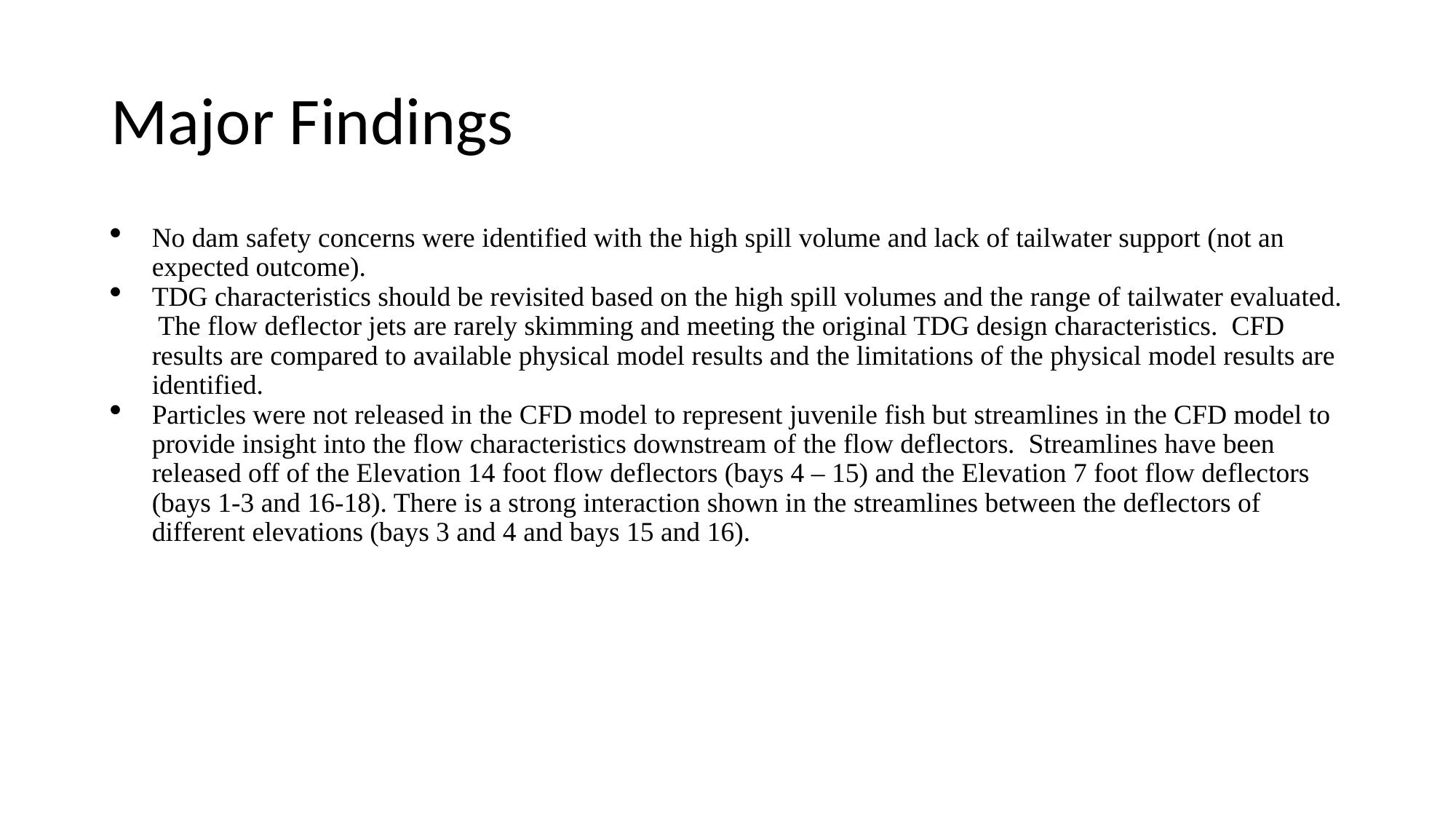

# Major Findings
No dam safety concerns were identified with the high spill volume and lack of tailwater support (not an expected outcome).
TDG characteristics should be revisited based on the high spill volumes and the range of tailwater evaluated.  The flow deflector jets are rarely skimming and meeting the original TDG design characteristics.  CFD results are compared to available physical model results and the limitations of the physical model results are identified.
Particles were not released in the CFD model to represent juvenile fish but streamlines in the CFD model to provide insight into the flow characteristics downstream of the flow deflectors.  Streamlines have been released off of the Elevation 14 foot flow deflectors (bays 4 – 15) and the Elevation 7 foot flow deflectors (bays 1-3 and 16-18). There is a strong interaction shown in the streamlines between the deflectors of different elevations (bays 3 and 4 and bays 15 and 16).